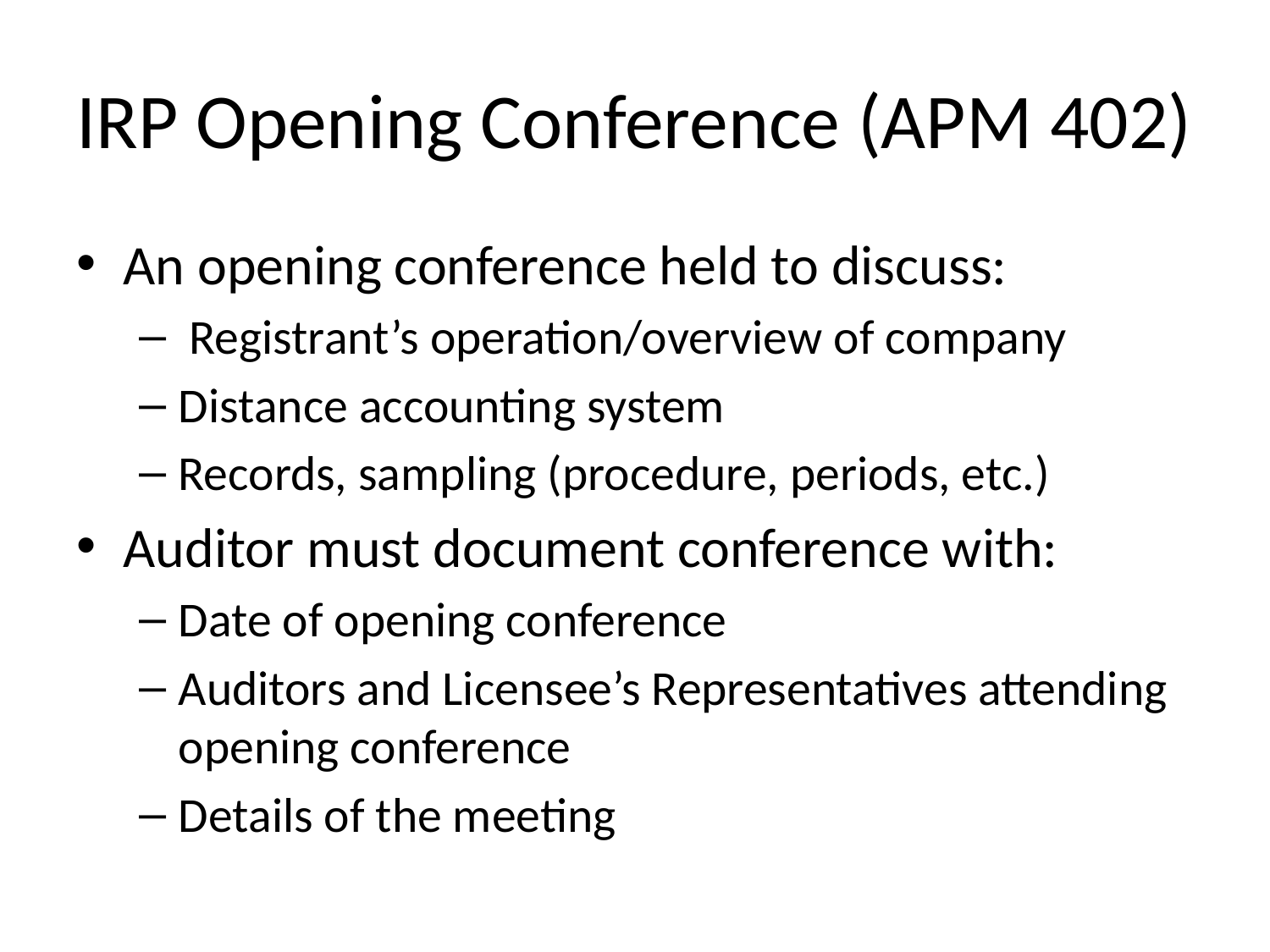

# IRP Opening Conference (APM 402)
An opening conference held to discuss:
 Registrant’s operation/overview of company
Distance accounting system
Records, sampling (procedure, periods, etc.)
Auditor must document conference with:
Date of opening conference
Auditors and Licensee’s Representatives attending opening conference
Details of the meeting